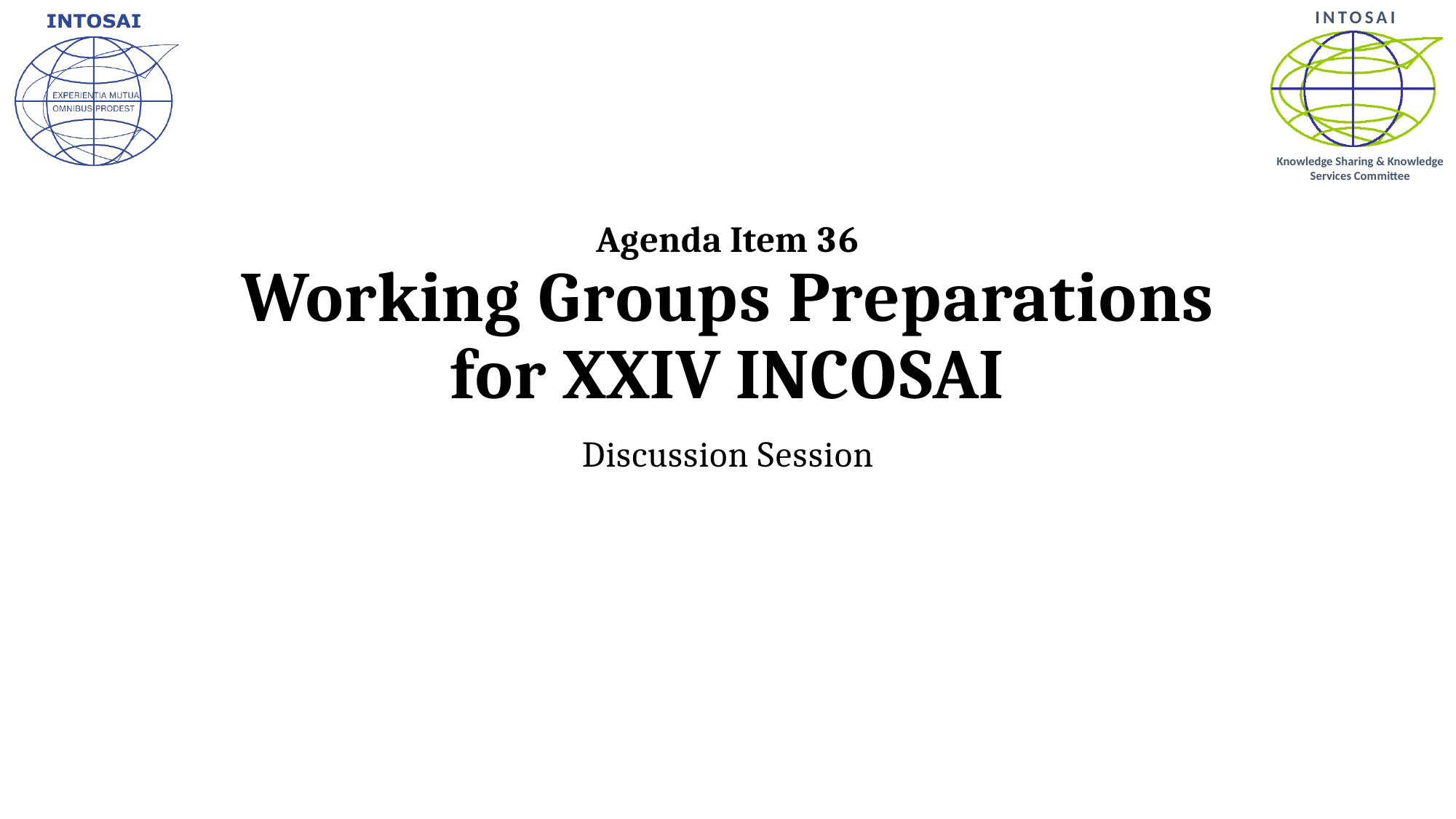

# Agenda Item 36 Working Groups Preparations for XXIV INCOSAI
Discussion Session